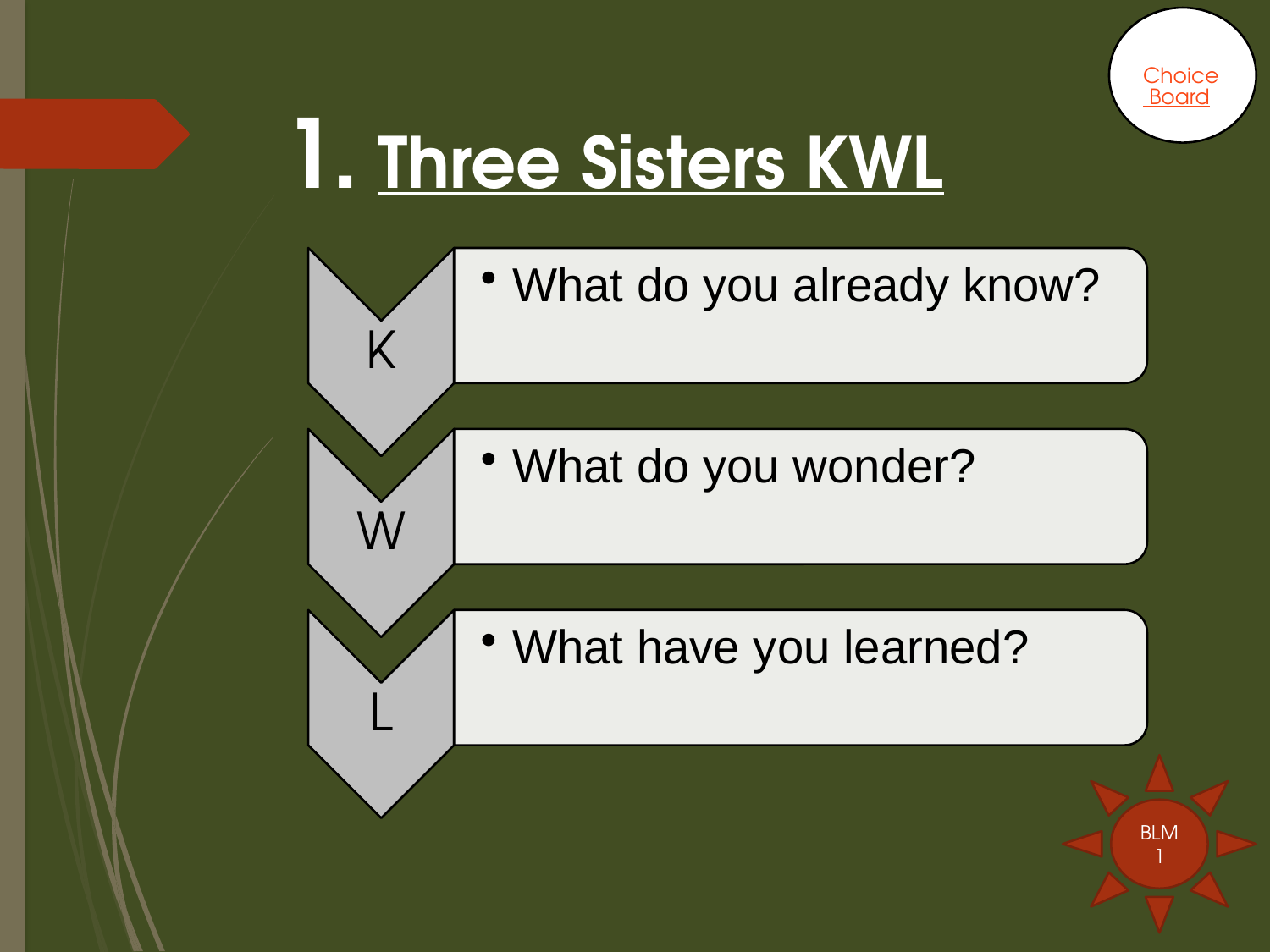

Choice Board
# 1. Three Sisters KWL
K
What do you already know?

W
What do you wonder?

L
What have you learned?

BLM 1